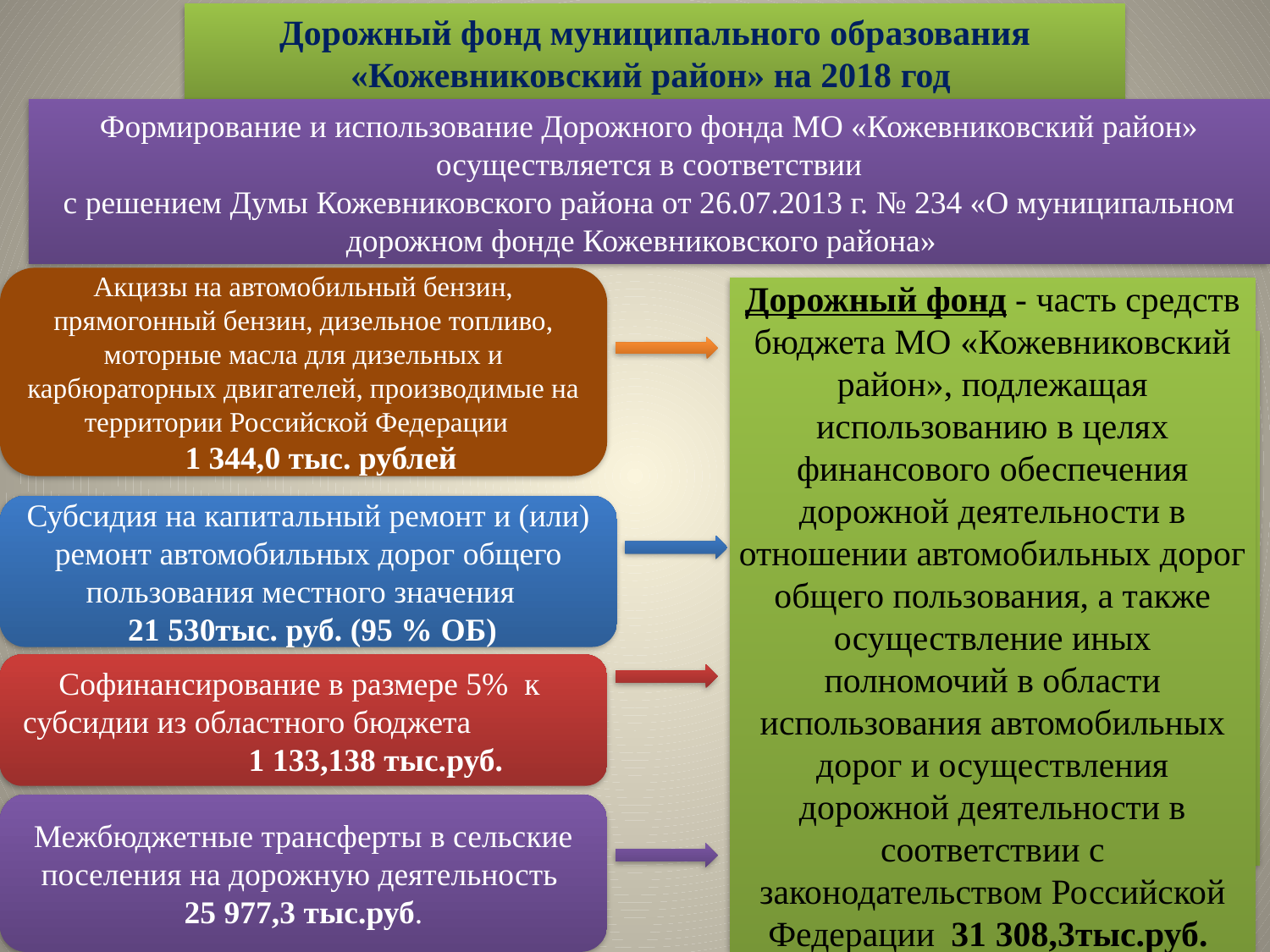

Дорожный фонд муниципального образования «Кожевниковский район» на 2018 год
Формирование и использование Дорожного фонда МО «Кожевниковский район» осуществляется в соответствии
с решением Думы Кожевниковского района от 26.07.2013 г. № 234 «О муниципальном дорожном фонде Кожевниковского района»
Акцизы на автомобильный бензин, прямогонный бензин, дизельное топливо, моторные масла для дизельных и карбюраторных двигателей, производимые на территории Российской Федерации
     1 344,0 тыс. рублей
Дорожный фонд - часть средств бюджета МО «Кожевниковский район», подлежащая использованию в целях финансового обеспечения дорожной деятельности в отношении автомобильных дорог общего пользования, а также осуществление иных полномочий в области использования автомобильных дорог и осуществления дорожной деятельности в соответствии с законодательством Российской Федерации  31 308,3тыс.руб.

Субсидия на капитальный ремонт и (или) ремонт автомобильных дорог общего пользования местного значения
 21 530тыс. руб. (95 % ОБ)

Софинансирование в размере 5%  к  субсидии из областного бюджета                                 1 133,138 тыс.руб.

Межбюджетные трансферты в сельские поселения на дорожную деятельность
25 977,3 тыс.руб.